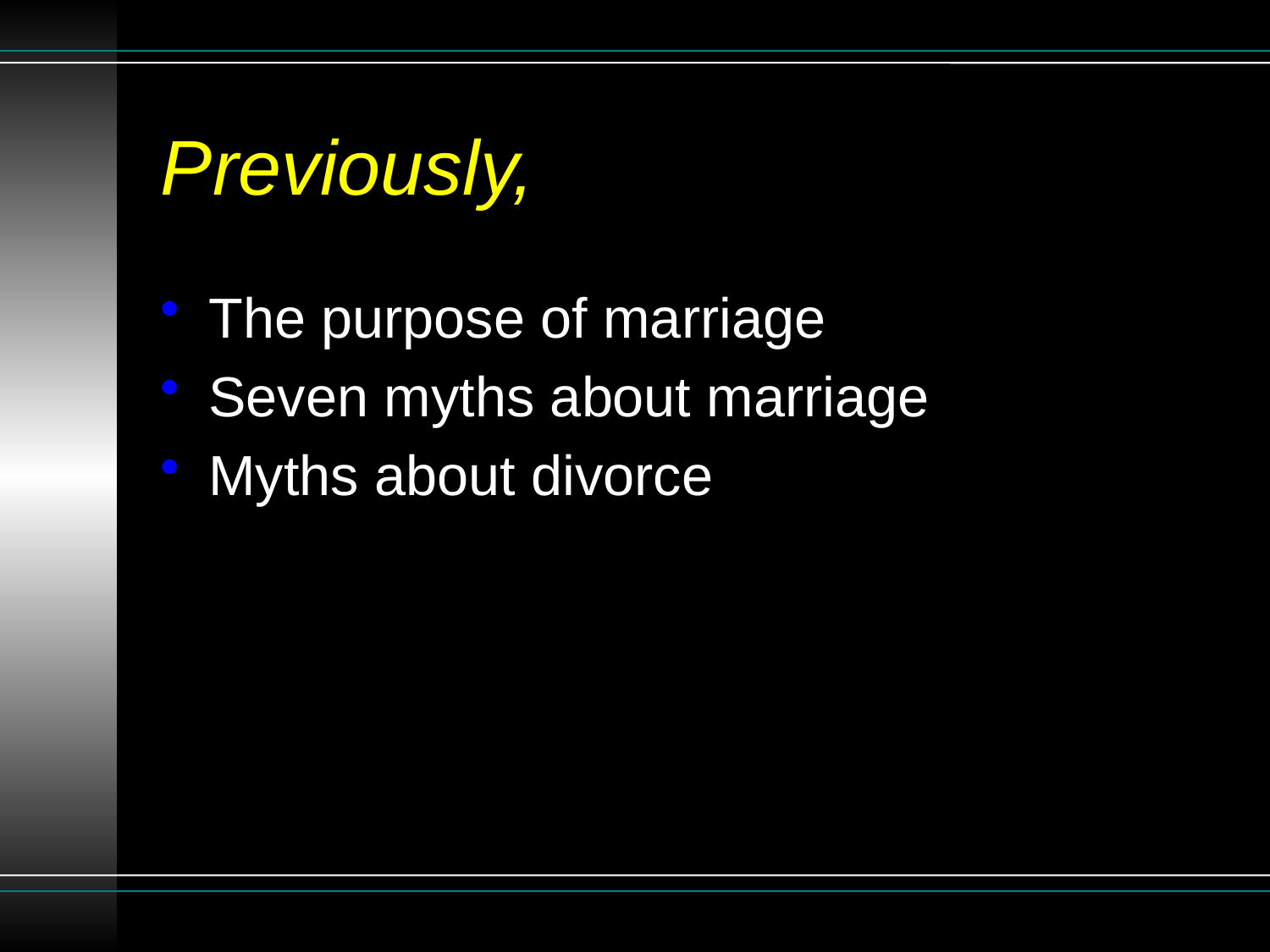

# Previously,
The purpose of marriage
Seven myths about marriage
Myths about divorce